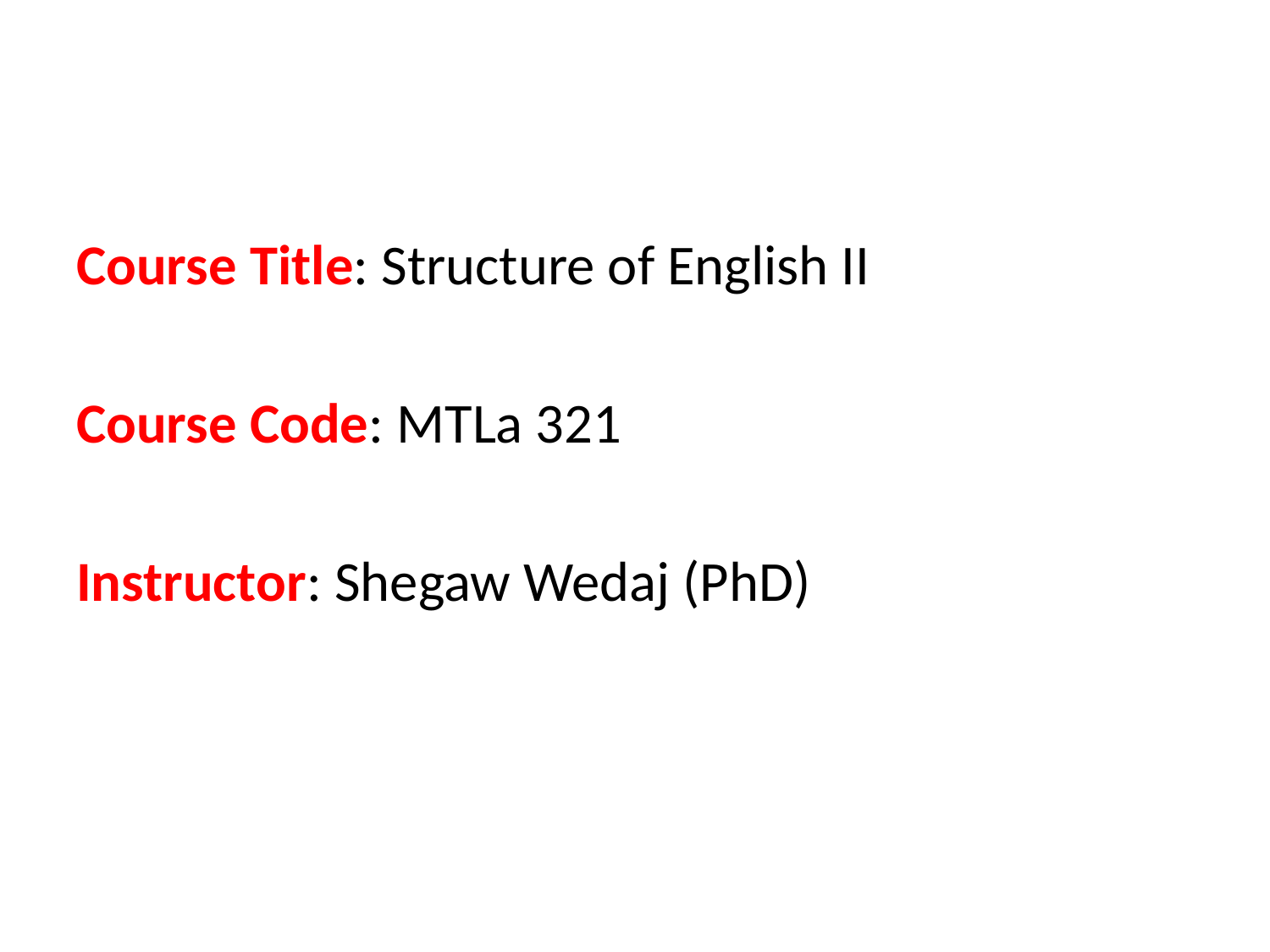

#
Course Title: Structure of English II

Course Code: MTLa 321

Instructor: Shegaw Wedaj (PhD)